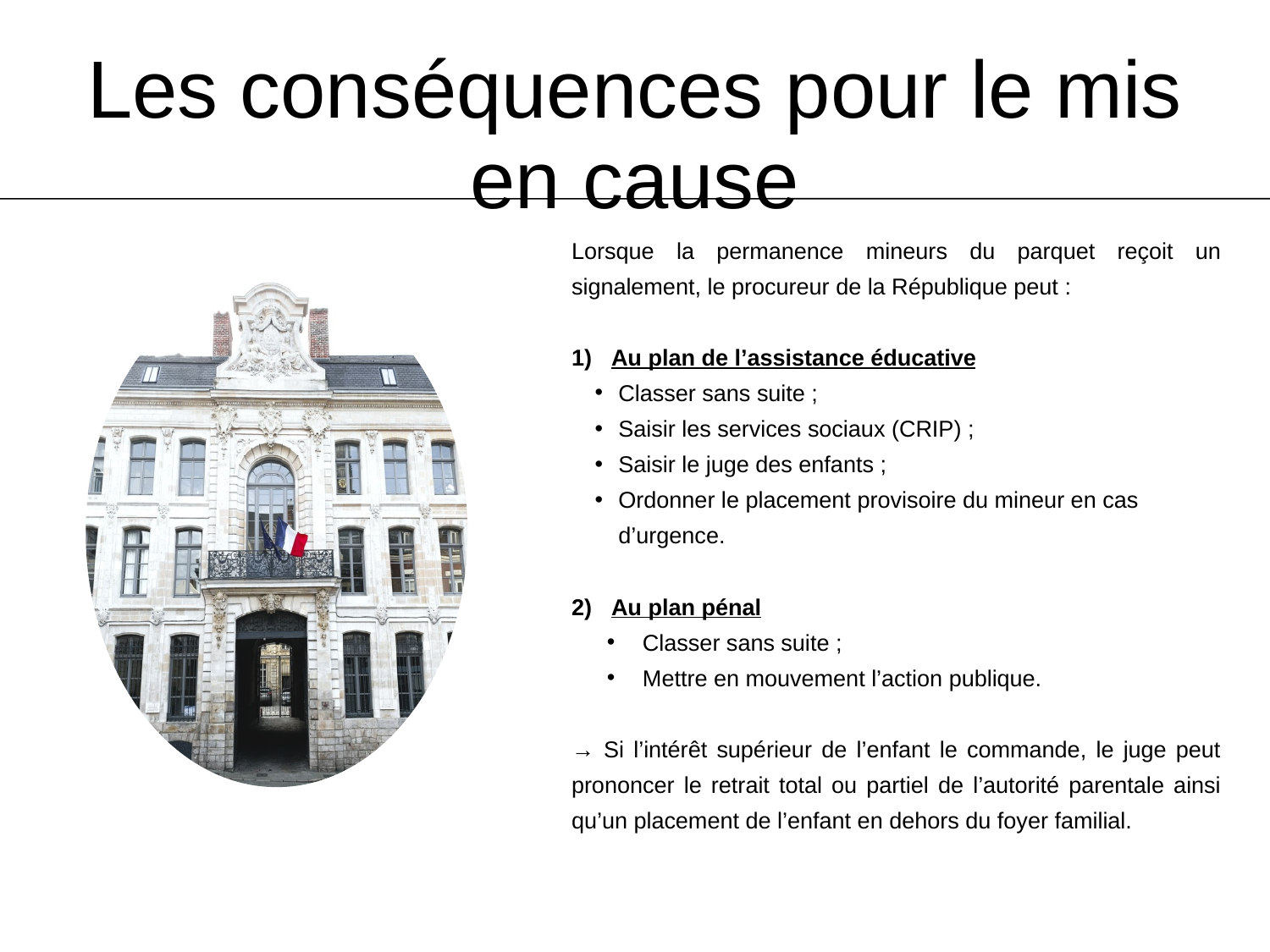

Les conséquences pour le mis en cause

Lorsque la permanence mineurs du parquet reçoit un signalement, le procureur de la République peut :

Au plan de l’assistance éducative
Classer sans suite ;
Saisir les services sociaux (CRIP) ;
Saisir le juge des enfants ;
Ordonner le placement provisoire du mineur en cas d’urgence.

Au plan pénal
Classer sans suite ;
Mettre en mouvement l’action publique.

→ Si l’intérêt supérieur de l’enfant le commande, le juge peut prononcer le retrait total ou partiel de l’autorité parentale ainsi qu’un placement de l’enfant en dehors du foyer familial.